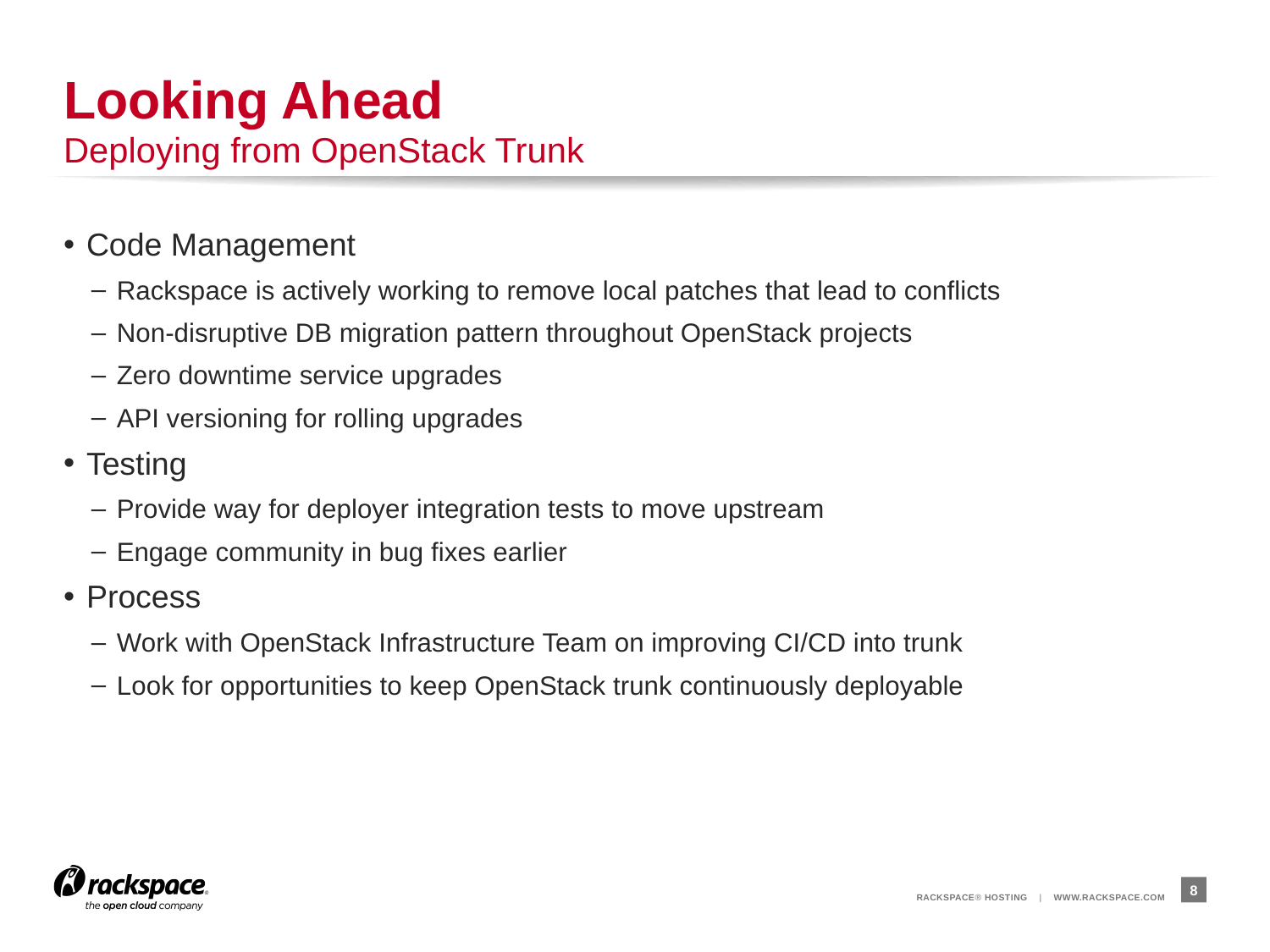

# Looking Ahead
Deploying from OpenStack Trunk
Code Management
Rackspace is actively working to remove local patches that lead to conflicts
Non-disruptive DB migration pattern throughout OpenStack projects
Zero downtime service upgrades
API versioning for rolling upgrades
Testing
Provide way for deployer integration tests to move upstream
Engage community in bug fixes earlier
Process
Work with OpenStack Infrastructure Team on improving CI/CD into trunk
Look for opportunities to keep OpenStack trunk continuously deployable

8